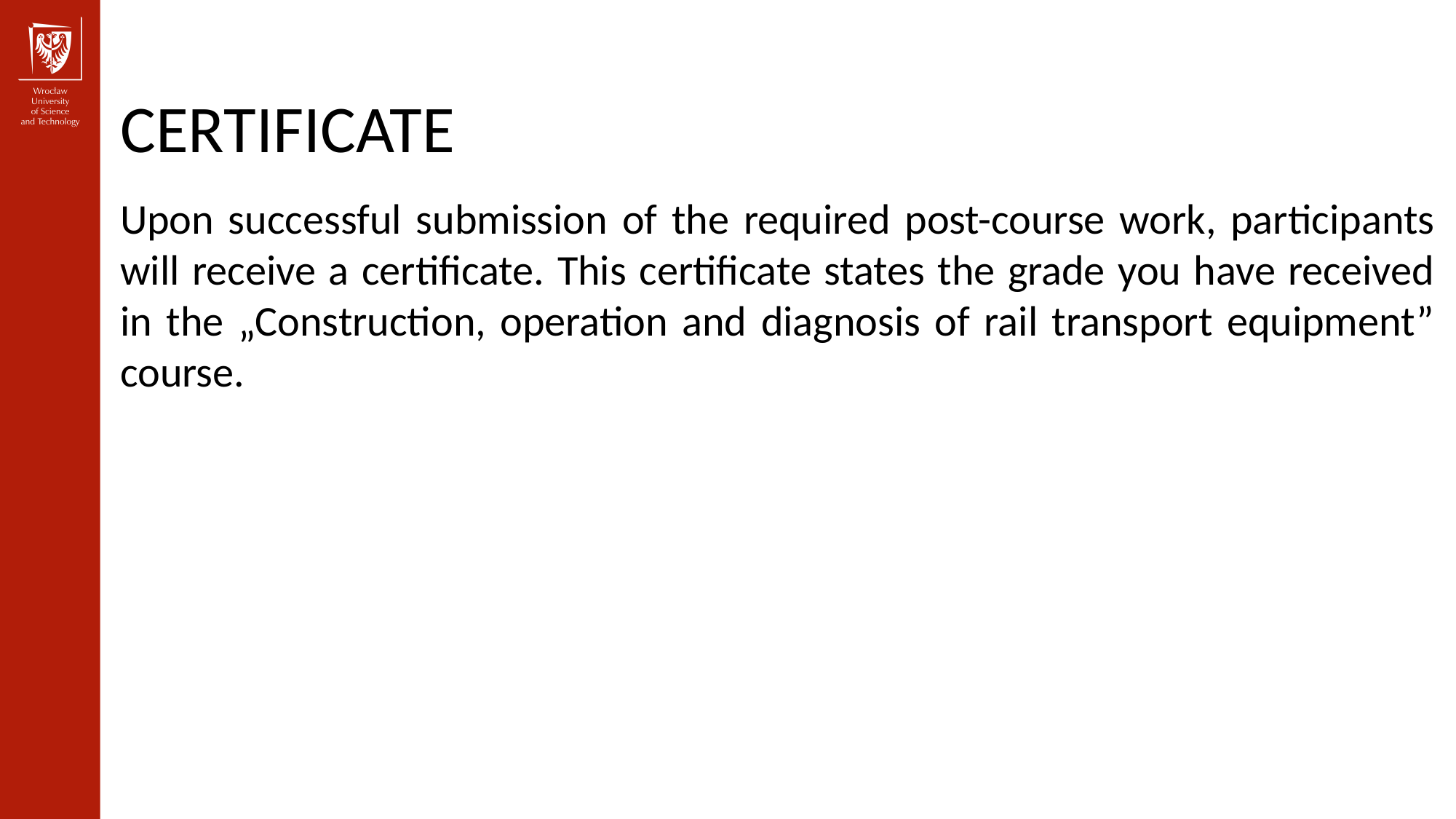

CERTIFICATE
Upon successful submission of the required post-course work, participants will receive a certificate. This certificate states the grade you have received in the „Construction, operation and diagnosis of rail transport equipment” course.